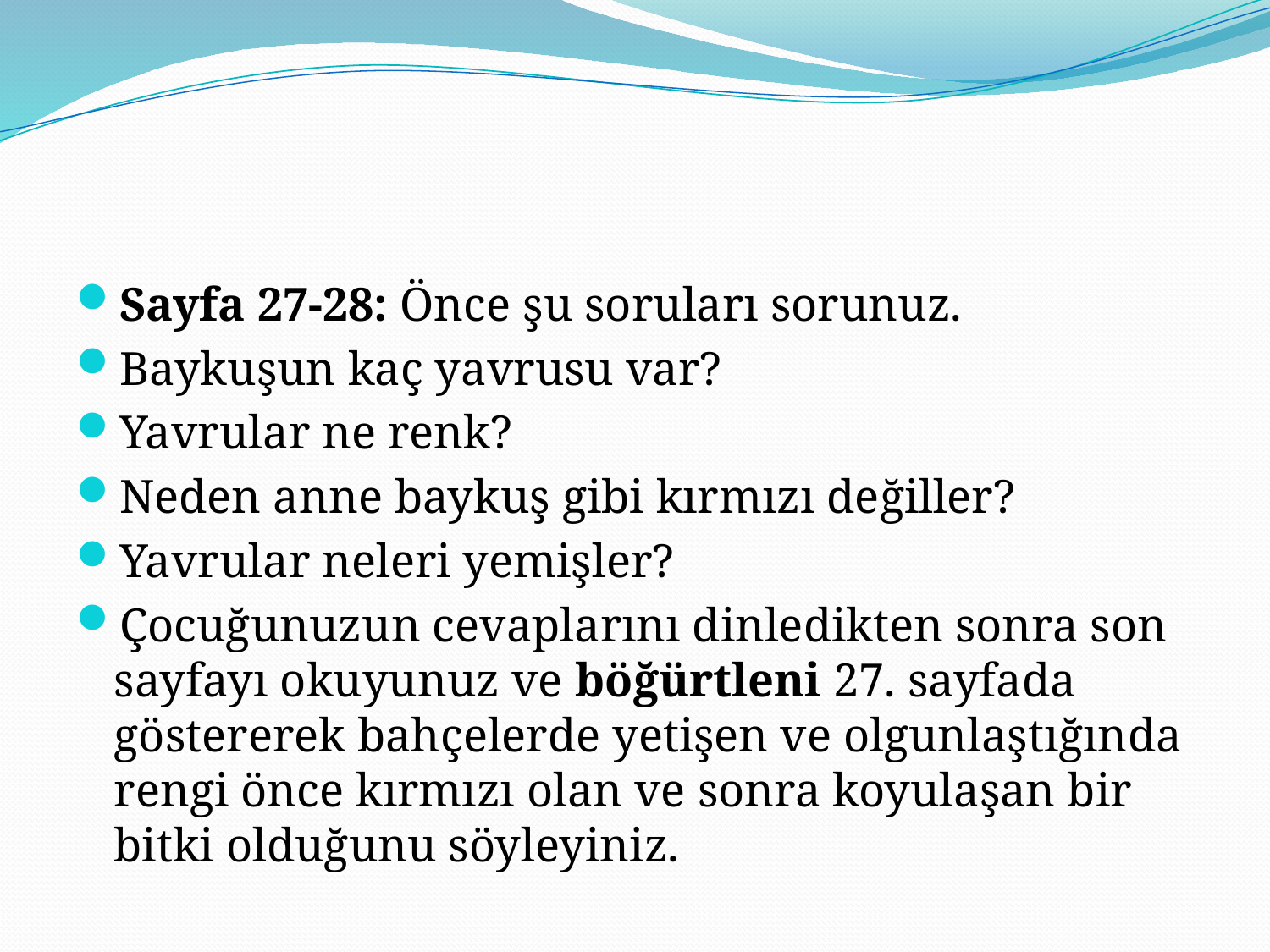

#
Sayfa 27-28: Önce şu soruları sorunuz.
Baykuşun kaç yavrusu var?
Yavrular ne renk?
Neden anne baykuş gibi kırmızı değiller?
Yavrular neleri yemişler?
Çocuğunuzun cevaplarını dinledikten sonra son sayfayı okuyunuz ve böğürtleni 27. sayfada göstererek bahçelerde yetişen ve olgunlaştığında rengi önce kırmızı olan ve sonra koyulaşan bir bitki olduğunu söyleyiniz.